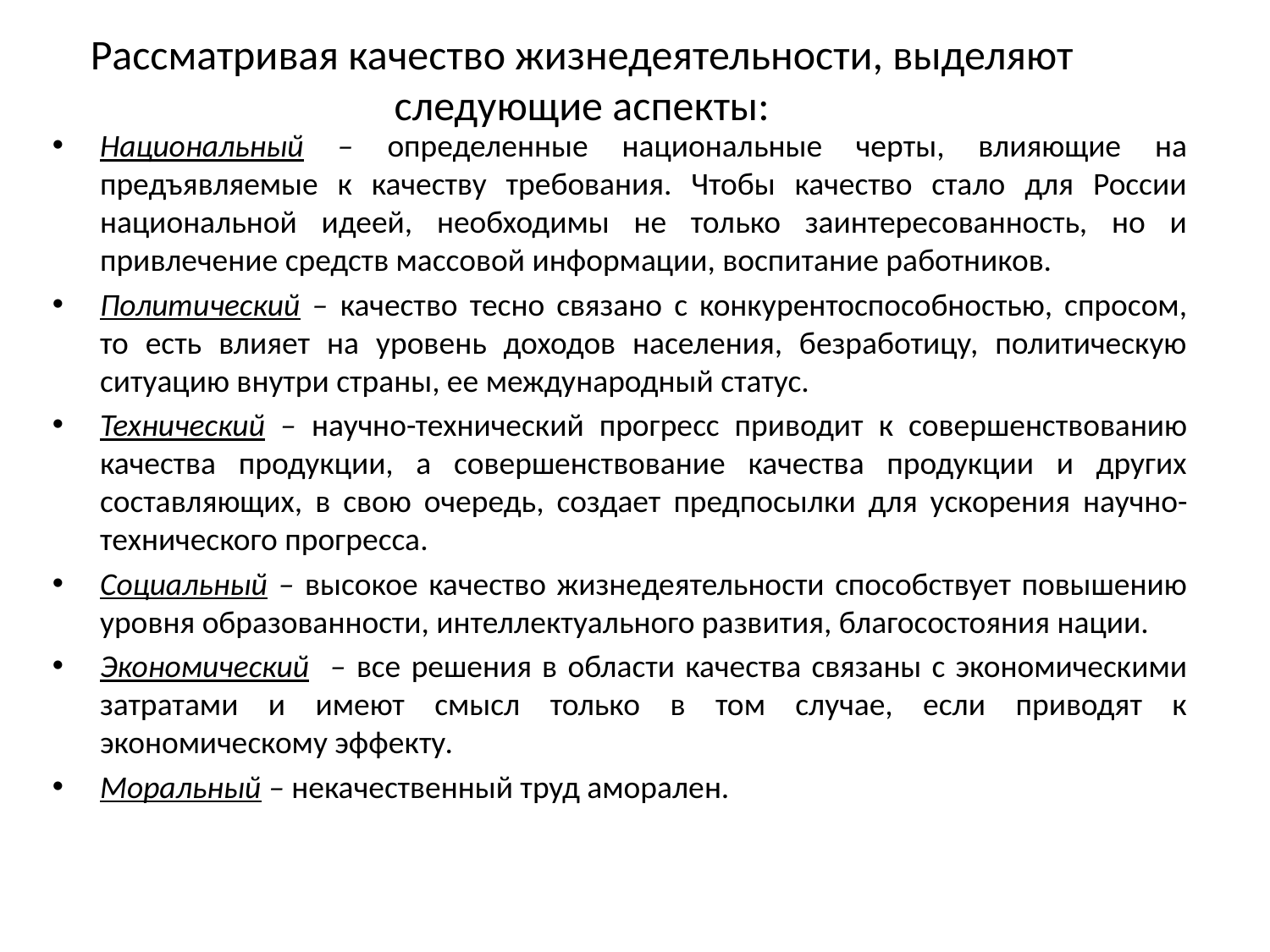

# Рассматривая качество жизнедеятельности, выделяют следующие аспекты:
Национальный – определенные национальные черты, влияющие на предъявляемые к качеству требования. Чтобы качество стало для России национальной идеей, необходимы не только заинтересованность, но и привлечение средств массовой информации, воспитание работников.
Политический – качество тесно связано с конкурентоспособностью, спросом, то есть влияет на уровень доходов населения, безработицу, политическую ситуацию внутри страны, ее международный статус.
Технический – научно-технический прогресс приводит к совершенствованию качества продукции, а совершенствование качества продукции и других составляющих, в свою очередь, создает предпосылки для ускорения научно-технического прогресса.
Социальный – высокое качество жизнедеятельности способствует повышению уровня образованности, интеллектуального развития, благосостояния нации.
Экономический  – все решения в области качества связаны с экономическими затратами и имеют смысл только в том случае, если приводят к экономическому эффекту.
Моральный – некачественный труд аморален.